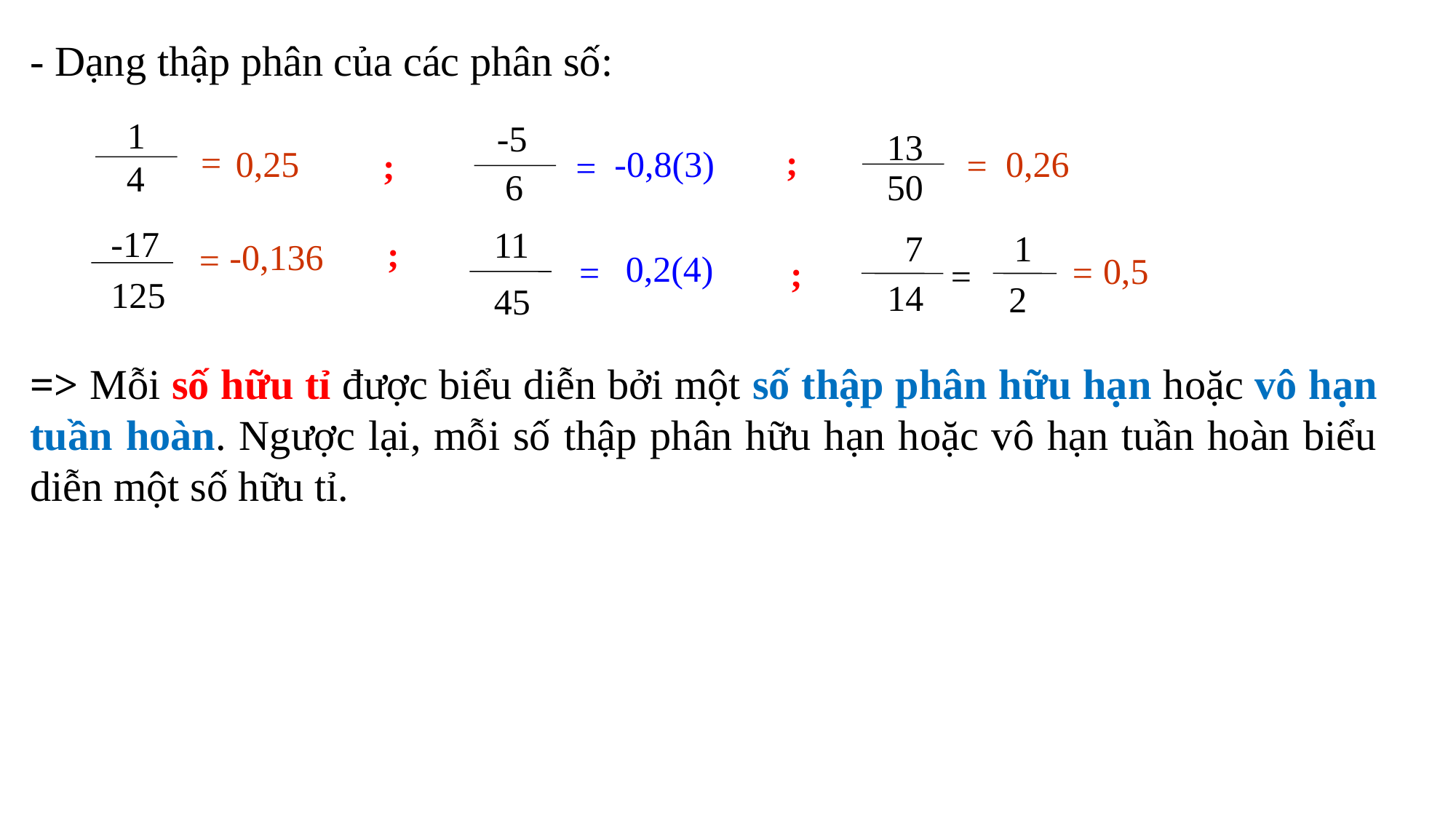

- Dạng thập phân của các phân số:
1
-5
13
=
;
0,26
0,25
-0,8(3)
=
;
=
4

6
50

-17
11
7
1
;
-0,136
=
0,2(4)
0,5
=
=
;
=

125
14
2

45
=> Mỗi số hữu tỉ được biểu diễn bởi một số thập phân hữu hạn hoặc vô hạn tuần hoàn. Ngược lại, mỗi số thập phân hữu hạn hoặc vô hạn tuần hoàn biểu diễn một số hữu tỉ.